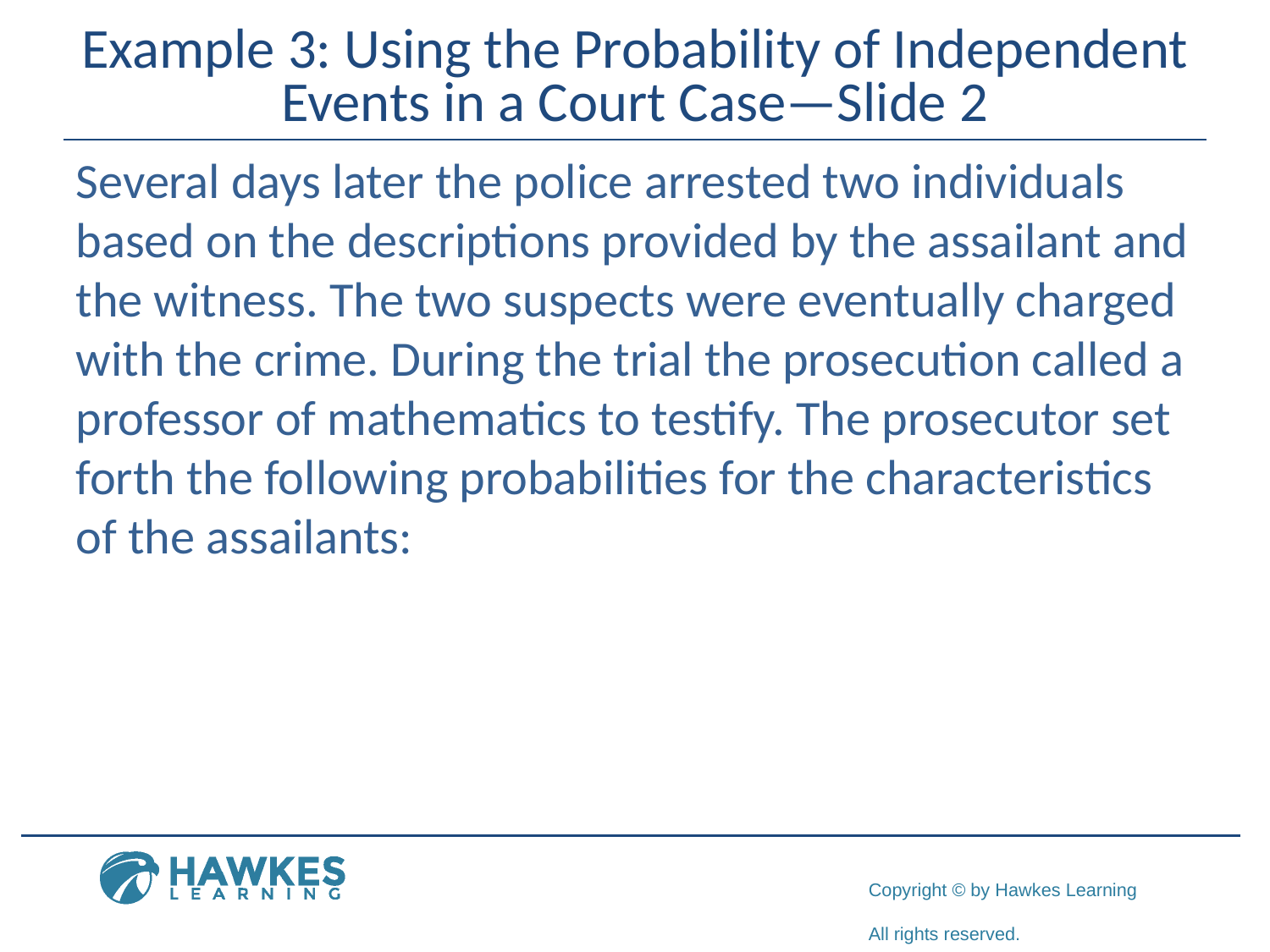

# Example 3: Using the Probability of Independent Events in a Court Case—Slide 2
Several days later the police arrested two individuals based on the descriptions provided by the assailant and the witness. The two suspects were eventually charged with the crime. During the trial the prosecution called a professor of mathematics to testify. The prosecutor set forth the following probabilities for the characteristics of the assailants: